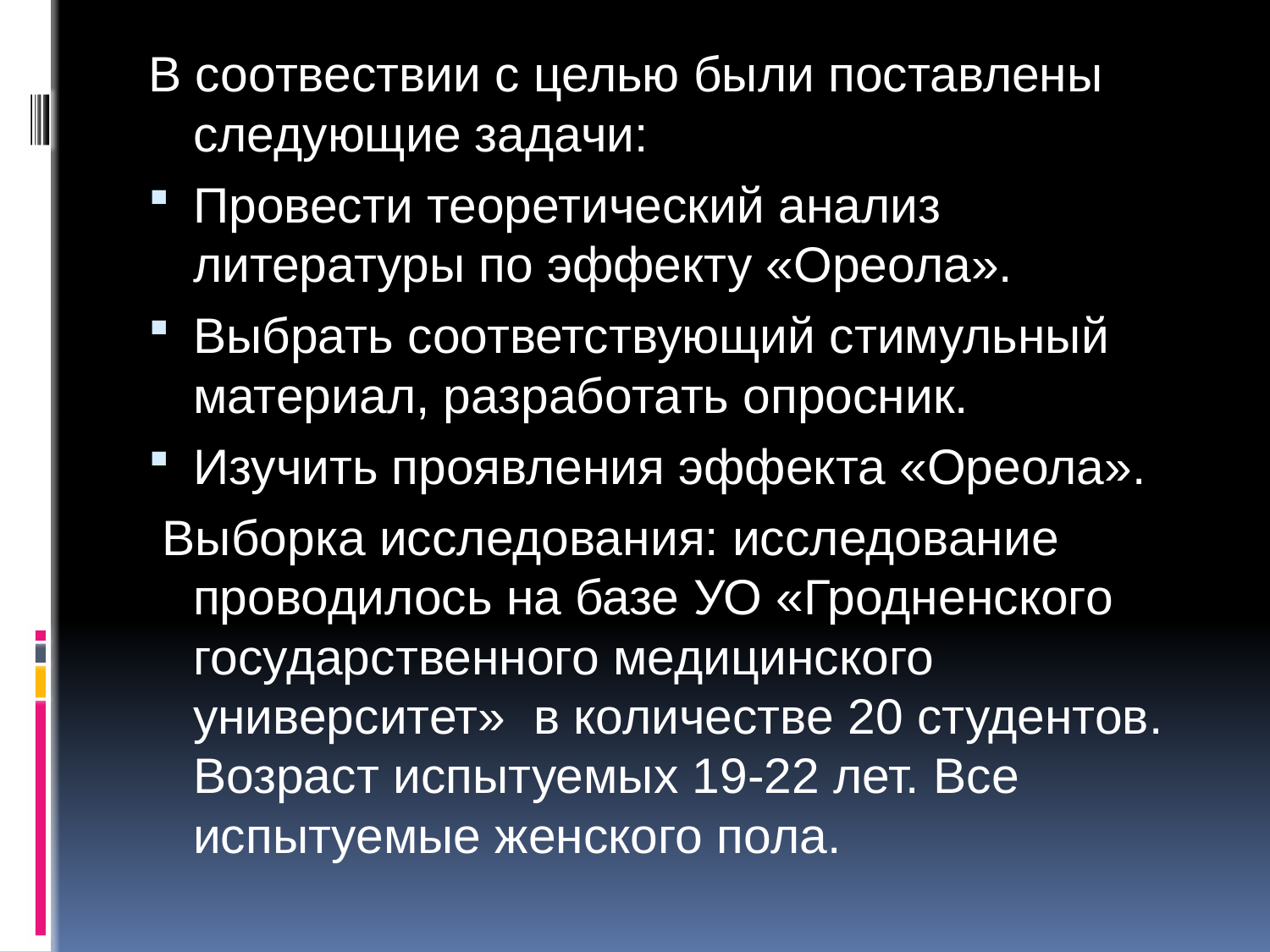

В соотвествии с целью были поставлены следующие задачи:
Провести теоретический анализ литературы по эффекту «Ореола».
Выбрать соответствующий стимульный материал, разработать опросник.
Изучить проявления эффекта «Ореола».
 Выборка исследования: исследование проводилось на базе УО «Гродненского государственного медицинского университет»  в количестве 20 студентов. Возраст испытуемых 19-22 лет. Все испытуемые женского пола.